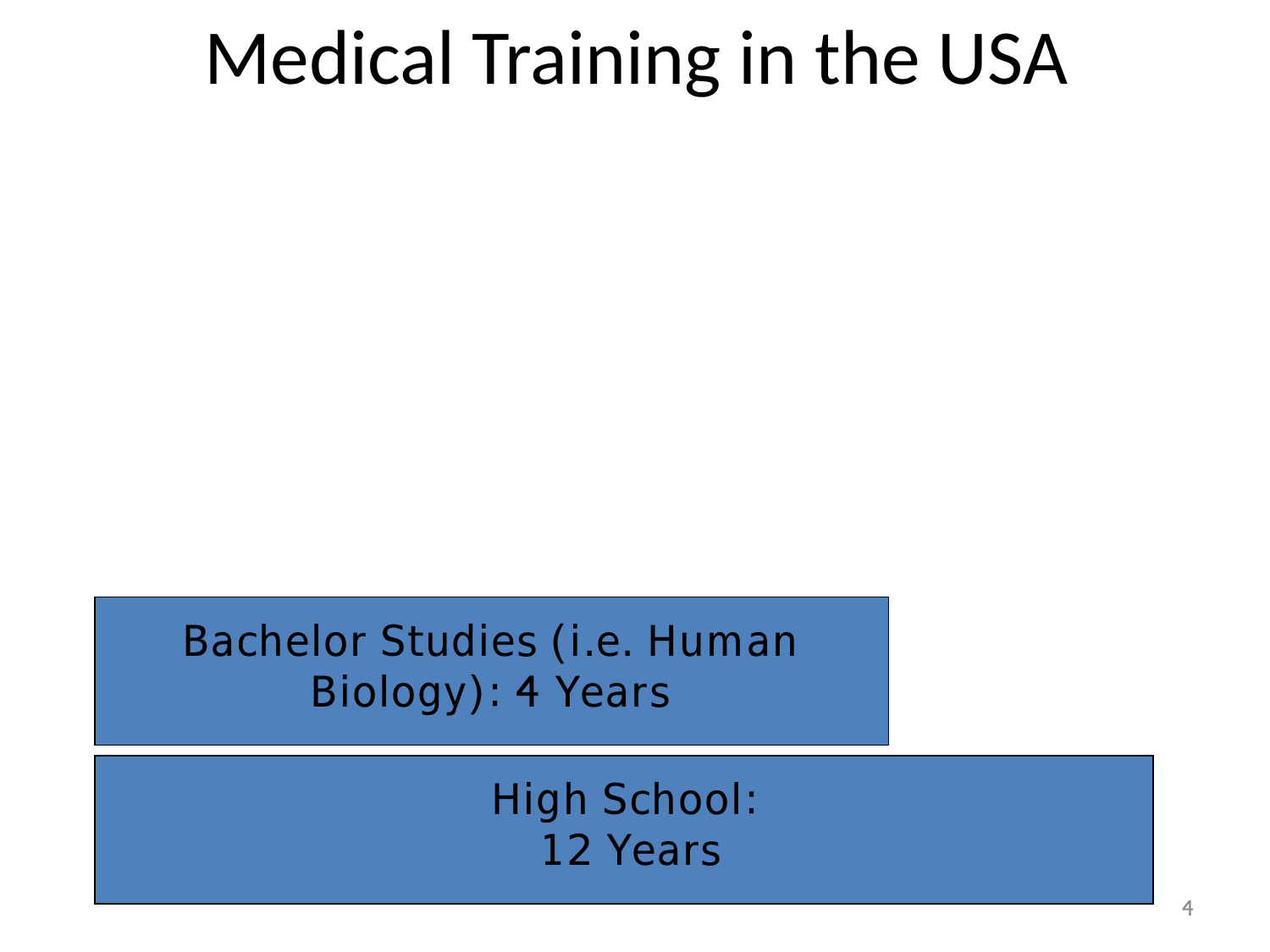

# Medical Training in the USA

Bachelor Studies (i.e. Human Biology): 4 Years

High School:
12 Years
4